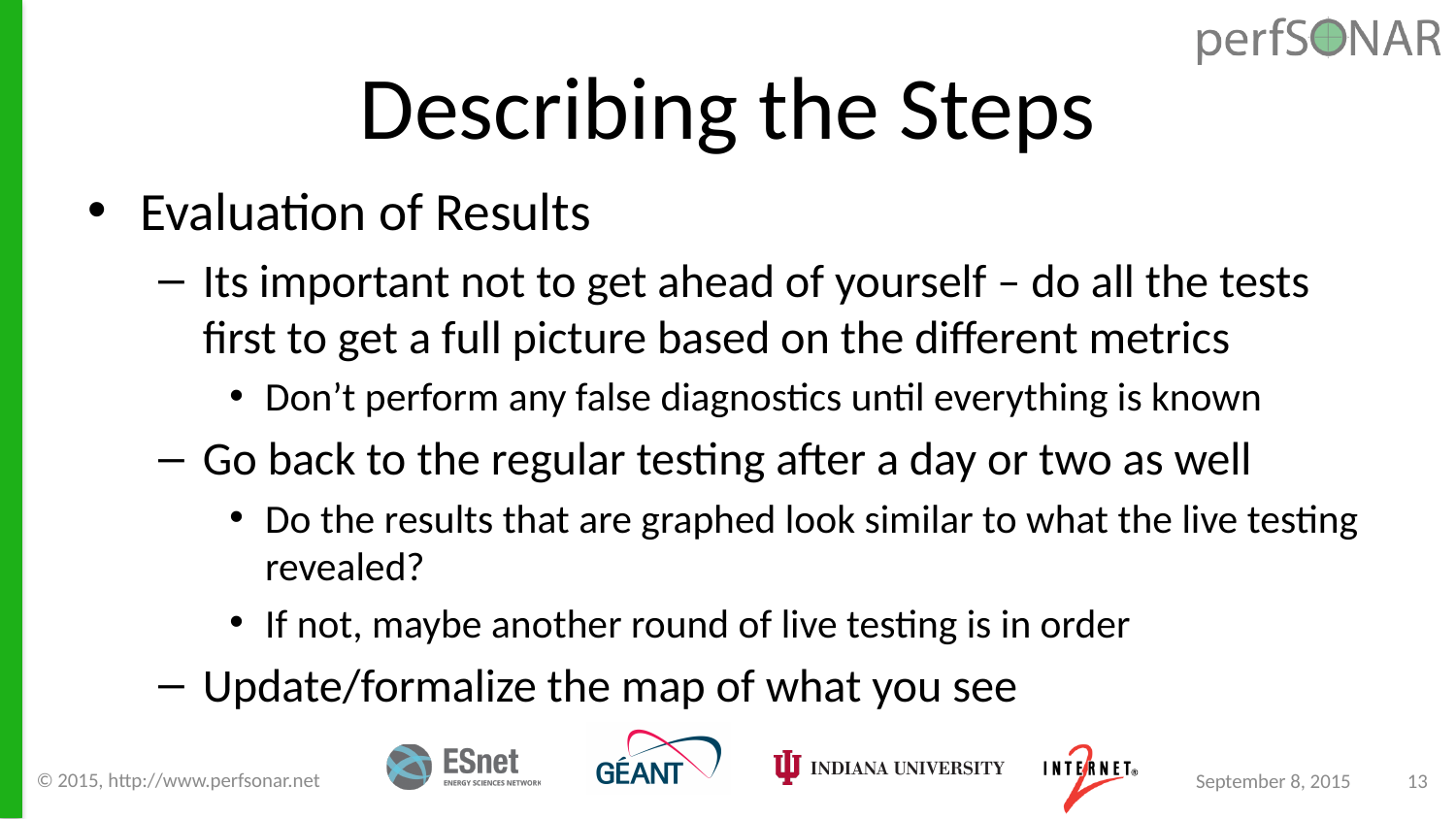

# Describing the Steps
Evaluation of Results
Its important not to get ahead of yourself – do all the tests first to get a full picture based on the different metrics
Don’t perform any false diagnostics until everything is known
Go back to the regular testing after a day or two as well
Do the results that are graphed look similar to what the live testing revealed?
If not, maybe another round of live testing is in order
Update/formalize the map of what you see
© 2015, http://www.perfsonar.net
September 8, 2015
13